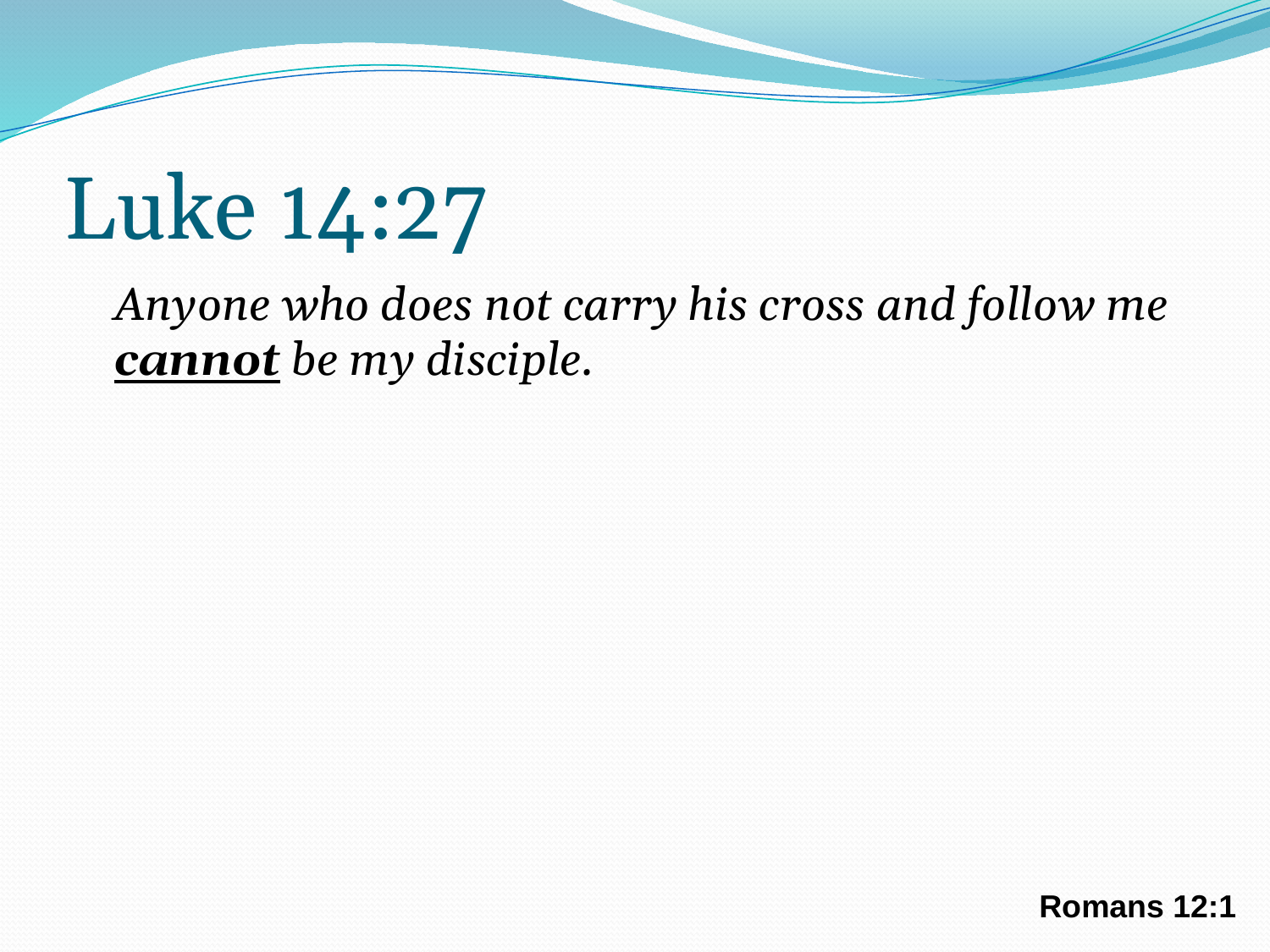

# Luke 14:27
	Anyone who does not carry his cross and follow me cannot be my disciple.
Romans 12:1